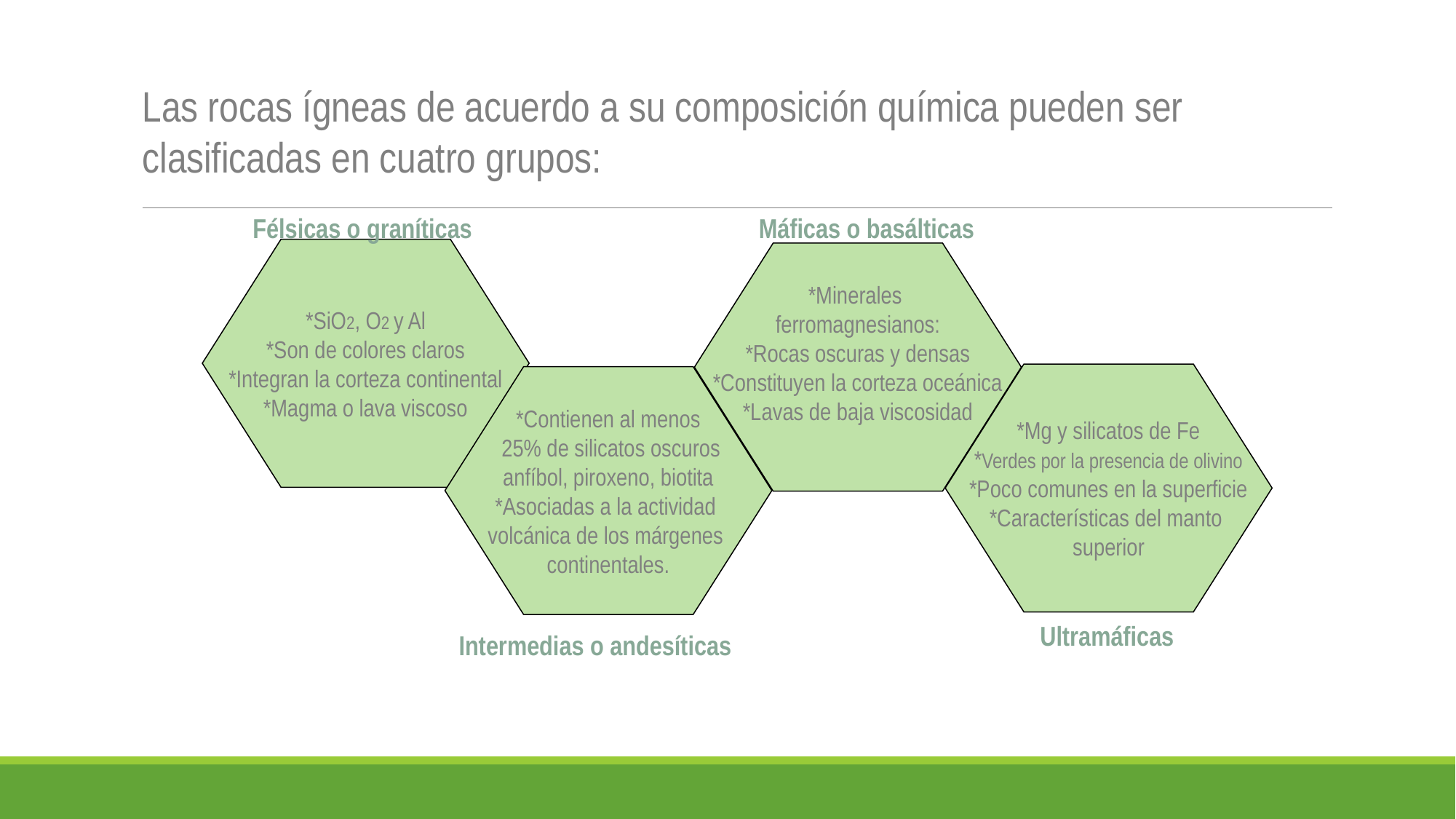

Las rocas ígneas de acuerdo a su composición química pueden ser clasificadas en cuatro grupos:
Félsicas o graníticas
Máficas o basálticas
*SiO2, O2 y Al
*Son de colores claros
*Integran la corteza continental
*Magma o lava viscoso
*Minerales
ferromagnesianos:
*Rocas oscuras y densas
*Constituyen la corteza oceánica
*Lavas de baja viscosidad

*Mg y silicatos de Fe
*Verdes por la presencia de olivino
*Poco comunes en la superficie
*Características del manto
superior
*Contienen al menos
 25% de silicatos oscuros
anfíbol, piroxeno, biotita
*Asociadas a la actividad
volcánica de los márgenes
continentales.

Ultramáficas
Intermedias o andesíticas